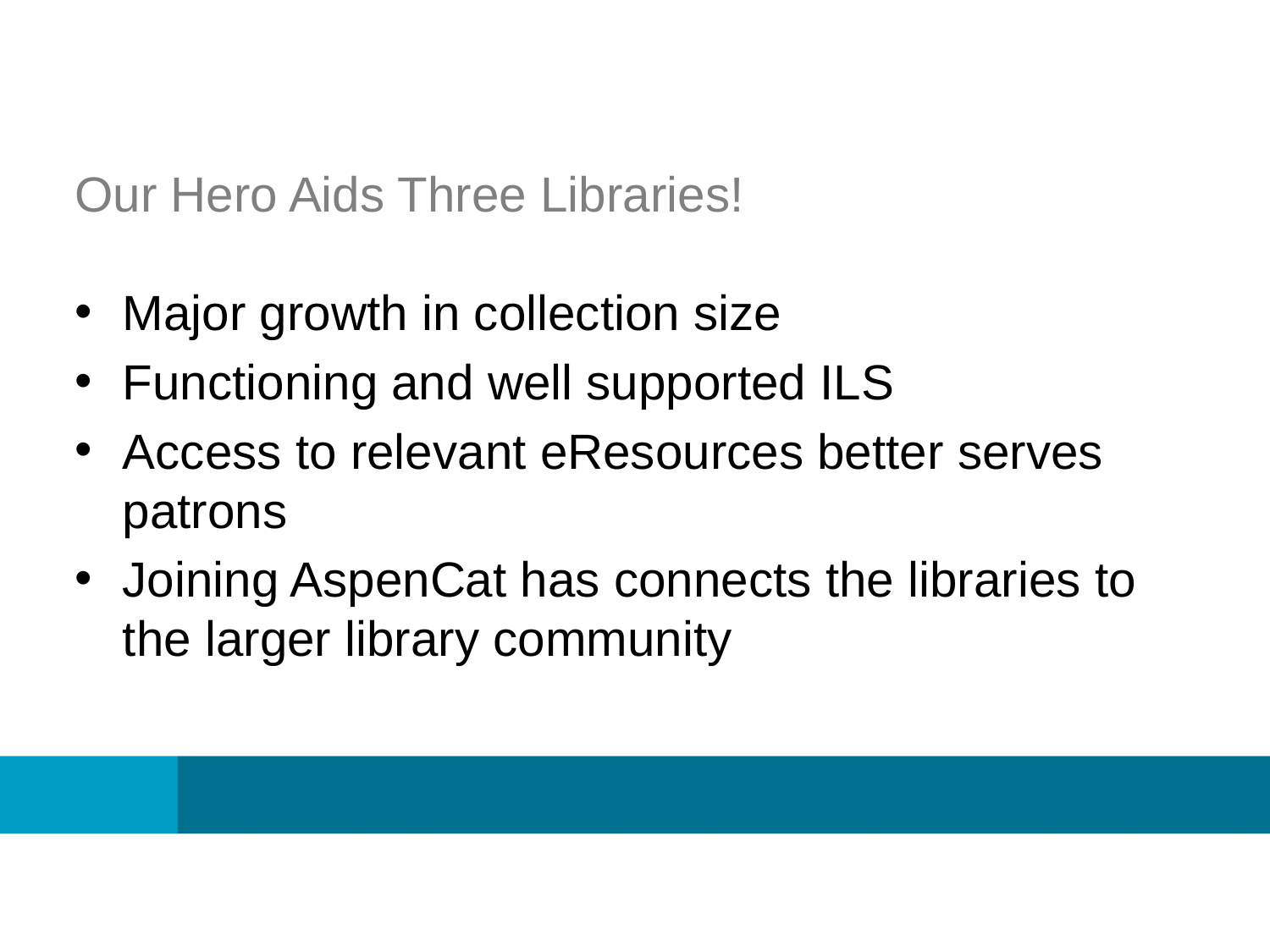

# Our Hero Aids Three Libraries!
Major growth in collection size
Functioning and well supported ILS
Access to relevant eResources better serves patrons
Joining AspenCat has connects the libraries to the larger library community